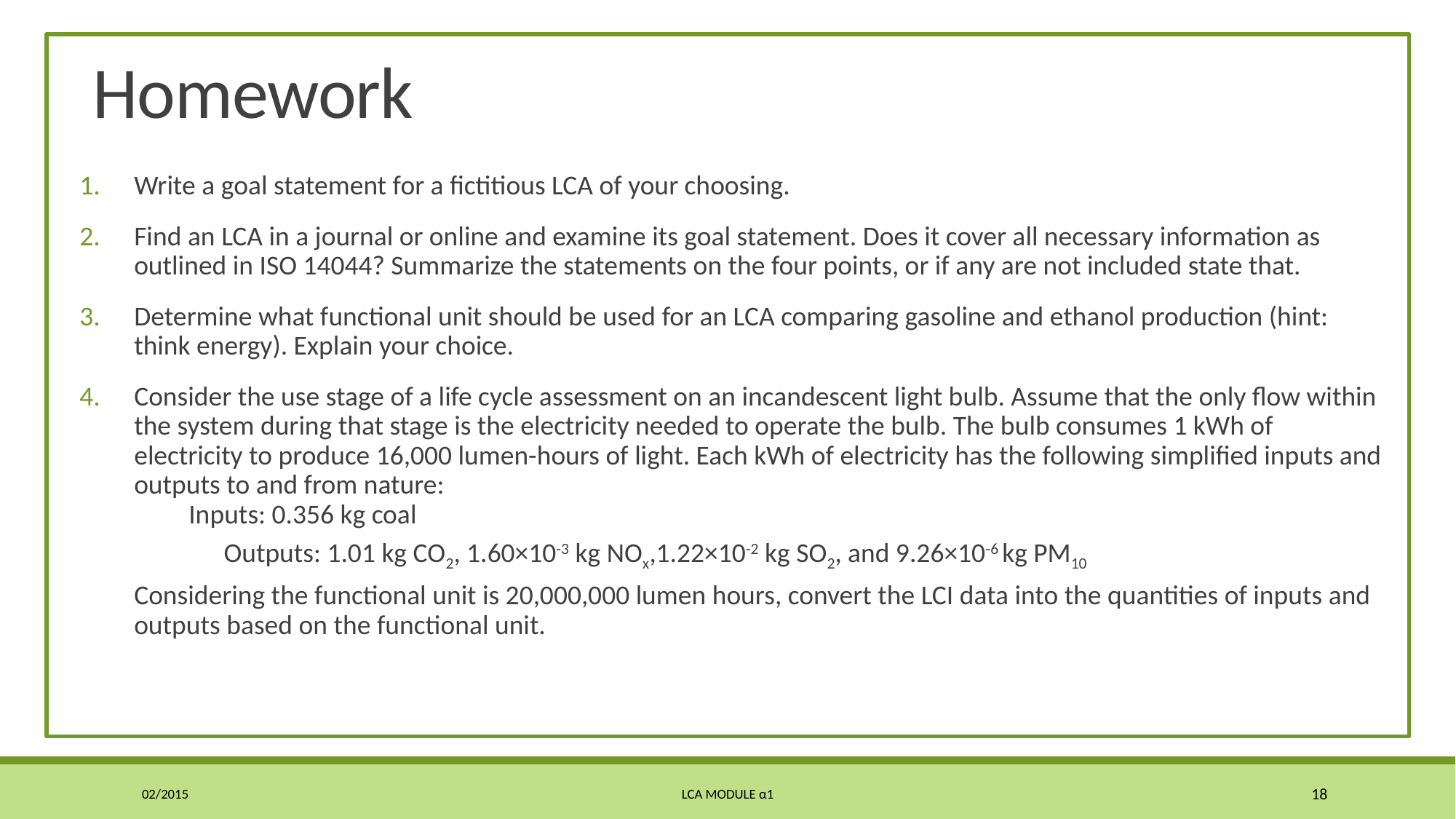

# Homework
Write a goal statement for a fictitious LCA of your choosing.
Find an LCA in a journal or online and examine its goal statement. Does it cover all necessary information as outlined in ISO 14044? Summarize the statements on the four points, or if any are not included state that.
Determine what functional unit should be used for an LCA comparing gasoline and ethanol production (hint: think energy). Explain your choice.
Consider the use stage of a life cycle assessment on an incandescent light bulb. Assume that the only flow within the system during that stage is the electricity needed to operate the bulb. The bulb consumes 1 kWh of electricity to produce 16,000 lumen-hours of light. Each kWh of electricity has the following simplified inputs and outputs to and from nature:
	Inputs: 0.356 kg coal
	Outputs: 1.01 kg CO2, 1.60×10-3 kg NOx,1.22×10-2 kg SO2, and 9.26×10-6 kg PM10
Considering the functional unit is 20,000,000 lumen hours, convert the LCI data into the quantities of inputs and outputs based on the functional unit.

02/2015
LCA Module α1
18